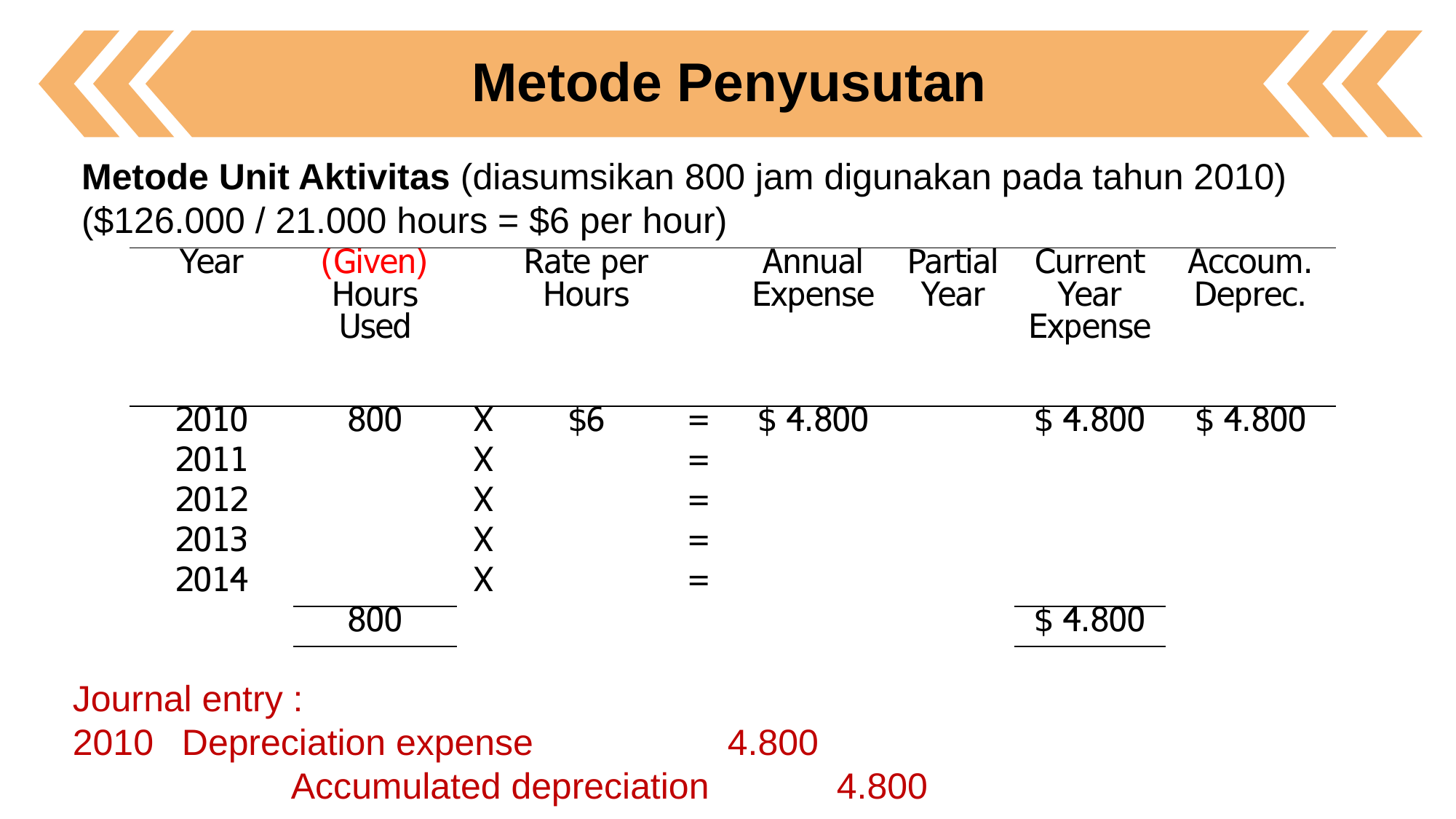

Metode Penyusutan
Metode Unit Aktivitas (diasumsikan 800 jam digunakan pada tahun 2010)
($126.000 / 21.000 hours = $6 per hour)
| Year | (Given) Hours Used |  | Rate per Hours |  | Annual Expense | Partial Year | Current Year Expense | Accoum. Deprec. |
| --- | --- | --- | --- | --- | --- | --- | --- | --- |
| 2010 | 800 | X | $6 | = | $ 4.800 |  | $ 4.800 | $ 4.800 |
| 2011 |  | X |  | = |  |  |  |  |
| 2012 |  | X |  | = |  |  |  |  |
| 2013 |  | X |  | = |  |  |  |  |
| 2014 |  | X |  | = |  |  |  |  |
|  | 800 |  |  |  |  |  | $ 4.800 |  |

Journal entry :
2010	Depreciation expense		4.800
		Accumulated depreciation		4.800